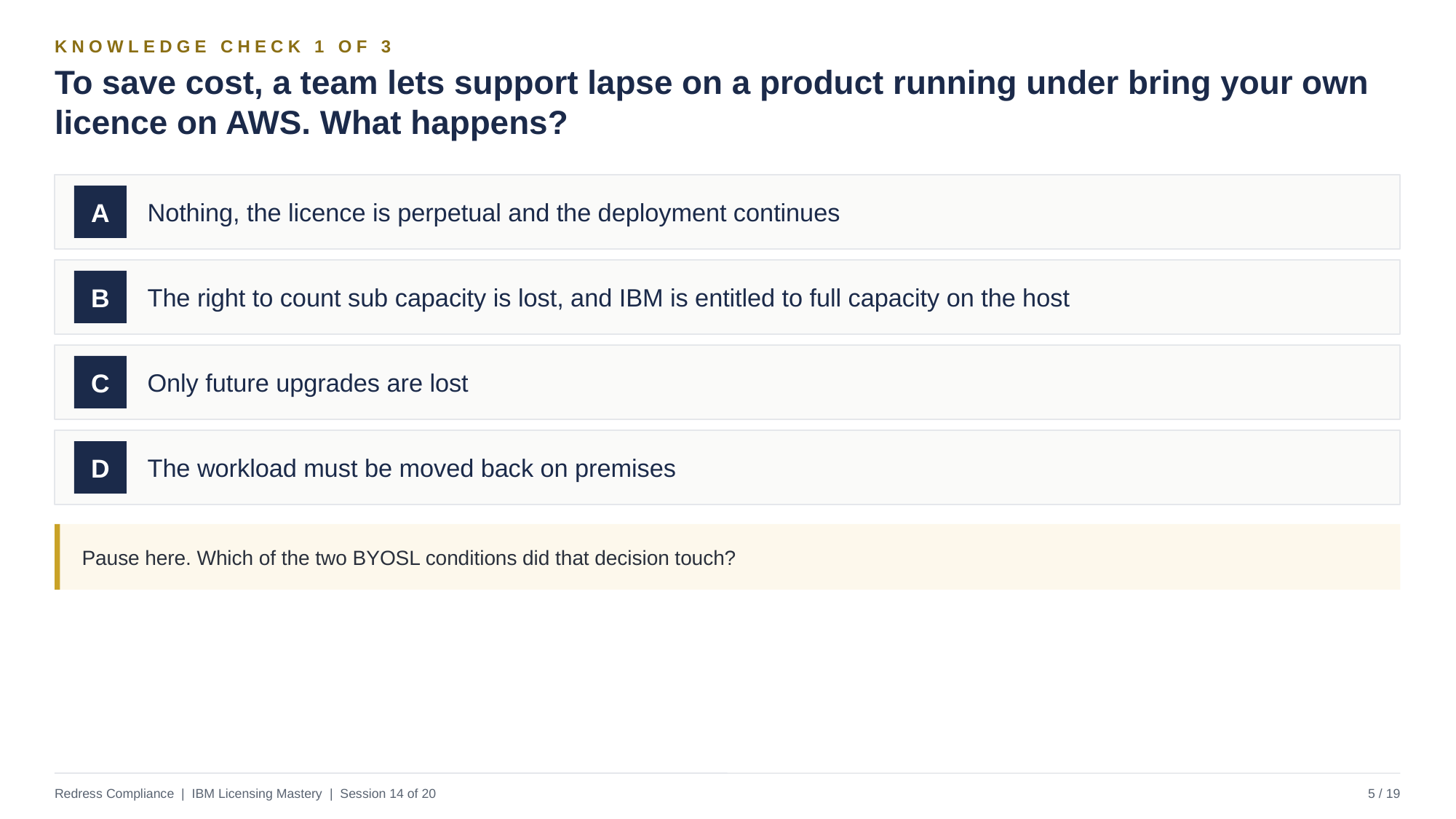

KNOWLEDGE CHECK 1 OF 3
To save cost, a team lets support lapse on a product running under bring your own licence on AWS. What happens?

Nothing, the licence is perpetual and the deployment continues

A

The right to count sub capacity is lost, and IBM is entitled to full capacity on the host

B

Only future upgrades are lost

C

The workload must be moved back on premises

D

Pause here. Which of the two BYOSL conditions did that decision touch?

Redress Compliance  |  IBM Licensing Mastery  |  Session 14 of 20
5 / 19